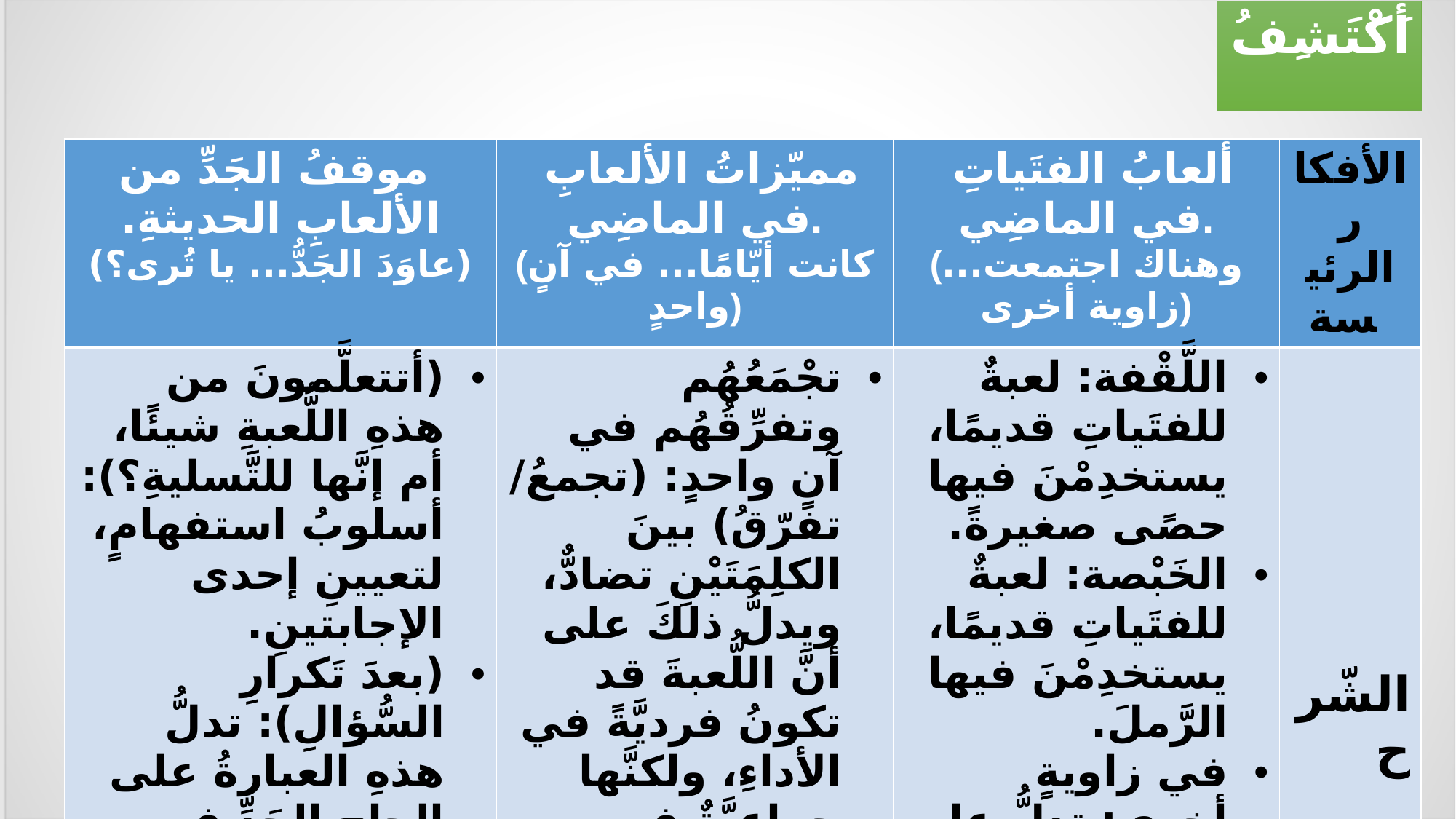

أَكْتَشِفُ

| موقفُ الجَدِّ من الألعابِ الحديثةِ. (عاوَدَ الجَدُّ... يا تُرى؟) | مميّزاتُ الألعابِ في الماضِي. (كانت أيّامًا... في آنٍ واحدٍ) | ألعابُ الفتَياتِ في الماضِي. (وهناك اجتمعت... زاوية أخرى) | الأفكار الرئيسة |
| --- | --- | --- | --- |
| (أتتعلَّمونَ من هذهِ اللُّعبةِ شيئًا، أم إنَّها للتَّسليةِ؟): أسلوبُ استفهامٍ، لتعيينِ إحدى الإجابتينِ. (بعدَ تَكرارِ السُّؤالِ): تدلُّ هذهِ العبارةُ على إلحاحِ الجَدِّ في السُّؤالِ لمعرفةِ الإجابةِ، وعدمِ ردِّ الأحفادِ عليْهِ لانْشِغَالهِم باللّعِبِ. | تجْمَعُهُم وتفرِّقُهُم في آنٍ واحدٍ: (تجمعُ/ تفرّقُ) بينَ الكلِمَتَيْنِ تضادٌّ، ويدلُّ ذلكَ على أنَّ اللُّعبةَ قد تكونُ فرديَّةً في الأداءِ، ولكنَّها جماعيَّةٌ في المنافسةِ والمشاركةِ، وتجمعُهم في مكانٍ واحدٍ. | اللَّقْفة: لعبةٌ للفتَياتِ قديمًا، يستخدِمْنَ فيها حصًى صغيرةً. الخَبْصة: لعبةٌ للفتَياتِ قديمًا، يستخدِمْنَ فيها الرَّملَ. في زاويةٍ أخرى: تدلُّ على أنَّ أماكنَ ألعابِ الصِّبيانِ في موقعٍ آخرَ غيرِ أماكنِ لعبِ البناتِ. | الشّرح |